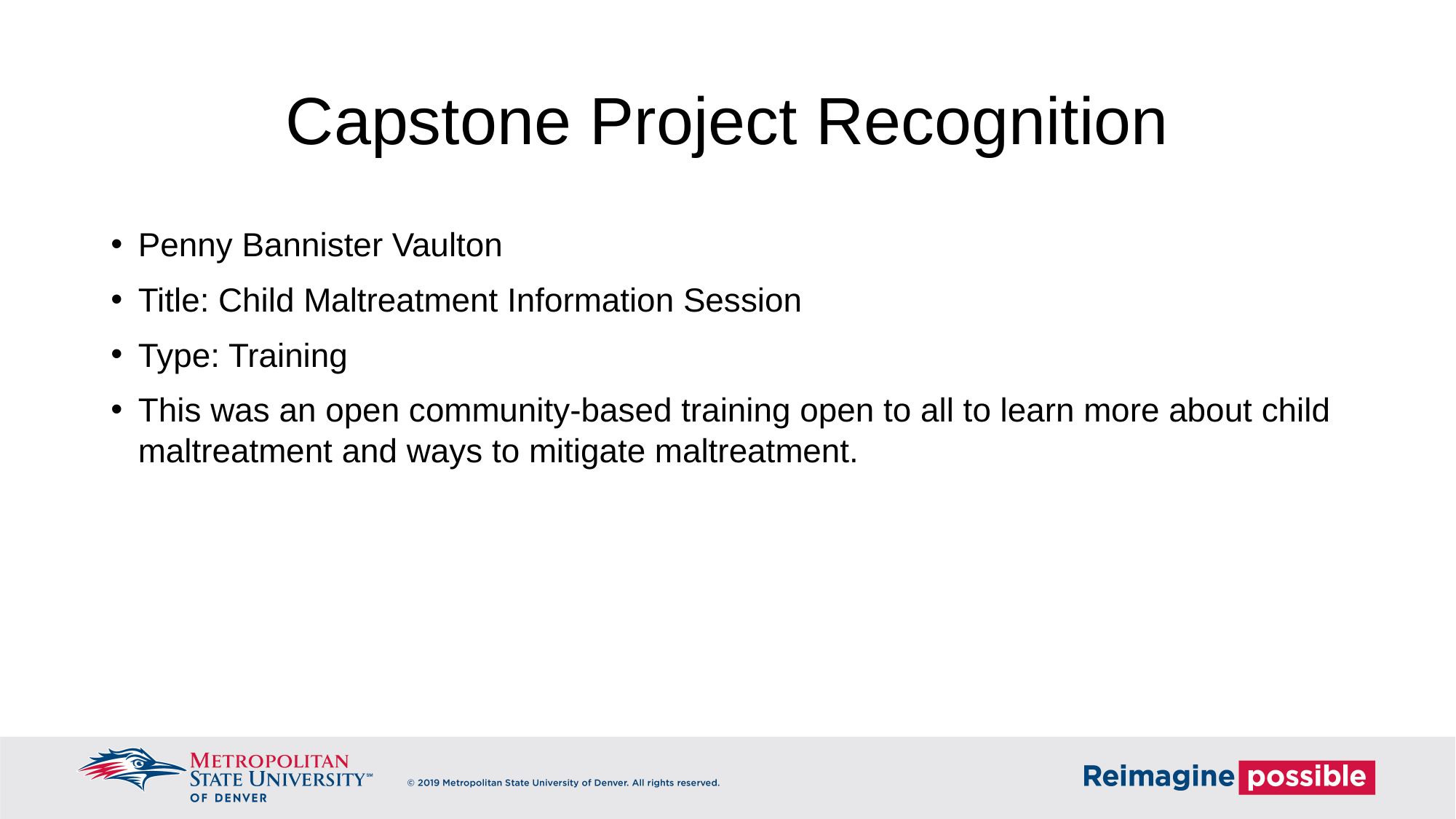

# Capstone Project Recognition
Penny Bannister Vaulton
Title: Child Maltreatment Information Session
Type: Training
This was an open community-based training open to all to learn more about child maltreatment and ways to mitigate maltreatment.